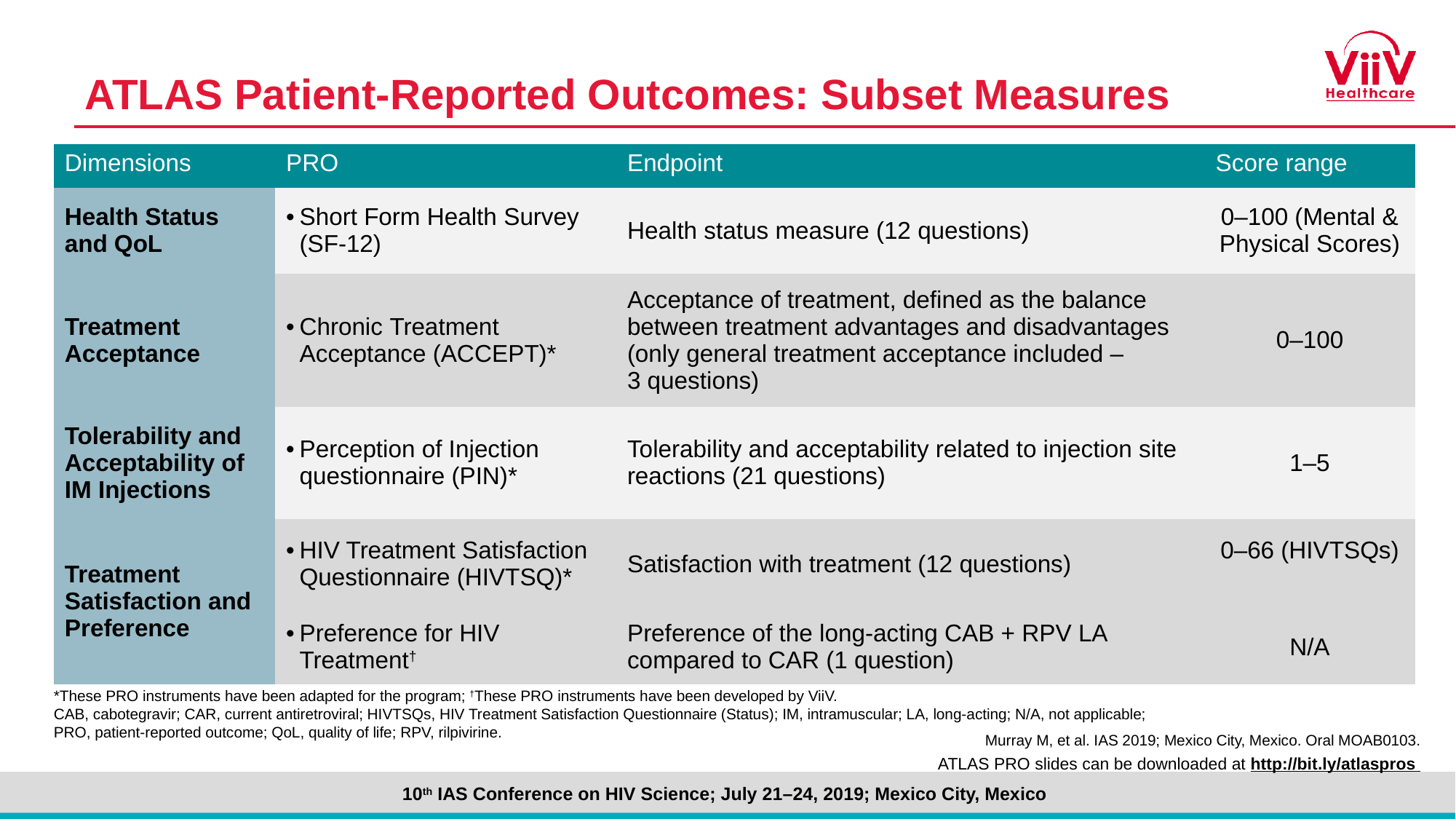

# ATLAS Patient-Reported Outcomes: Subset Measures
| Dimensions | PRO | Endpoint | Score range |
| --- | --- | --- | --- |
| Health Status and QoL | Short Form Health Survey (SF-12) | Health status measure (12 questions) | 0–100 (Mental & Physical Scores) |
| Treatment Acceptance | Chronic Treatment Acceptance (ACCEPT)\* | Acceptance of treatment, defined as the balance between treatment advantages and disadvantages (only general treatment acceptance included – 3 questions) | 0–100 |
| Tolerability and Acceptability of IM Injections | Perception of Injection questionnaire (PIN)\* | Tolerability and acceptability related to injection site reactions (21 questions) | 1–5 |
| Treatment Satisfaction and Preference | HIV Treatment Satisfaction Questionnaire (HIVTSQ)\* | Satisfaction with treatment (12 questions) | 0–66 (HIVTSQs) |
|  | Preference for HIV Treatment† | Preference of the long-acting CAB + RPV LA compared to CAR (1 question) | N/A |
*These PRO instruments have been adapted for the program; †These PRO instruments have been developed by ViiV.
CAB, cabotegravir; CAR, current antiretroviral; HIVTSQs, HIV Treatment Satisfaction Questionnaire (Status); IM, intramuscular; LA, long-acting; N/A, not applicable;
PRO, patient-reported outcome; QoL, quality of life; RPV, rilpivirine.
Murray M, et al. IAS 2019; Mexico City, Mexico. Oral MOAB0103.
ATLAS PRO slides can be downloaded at http://bit.ly/atlaspros